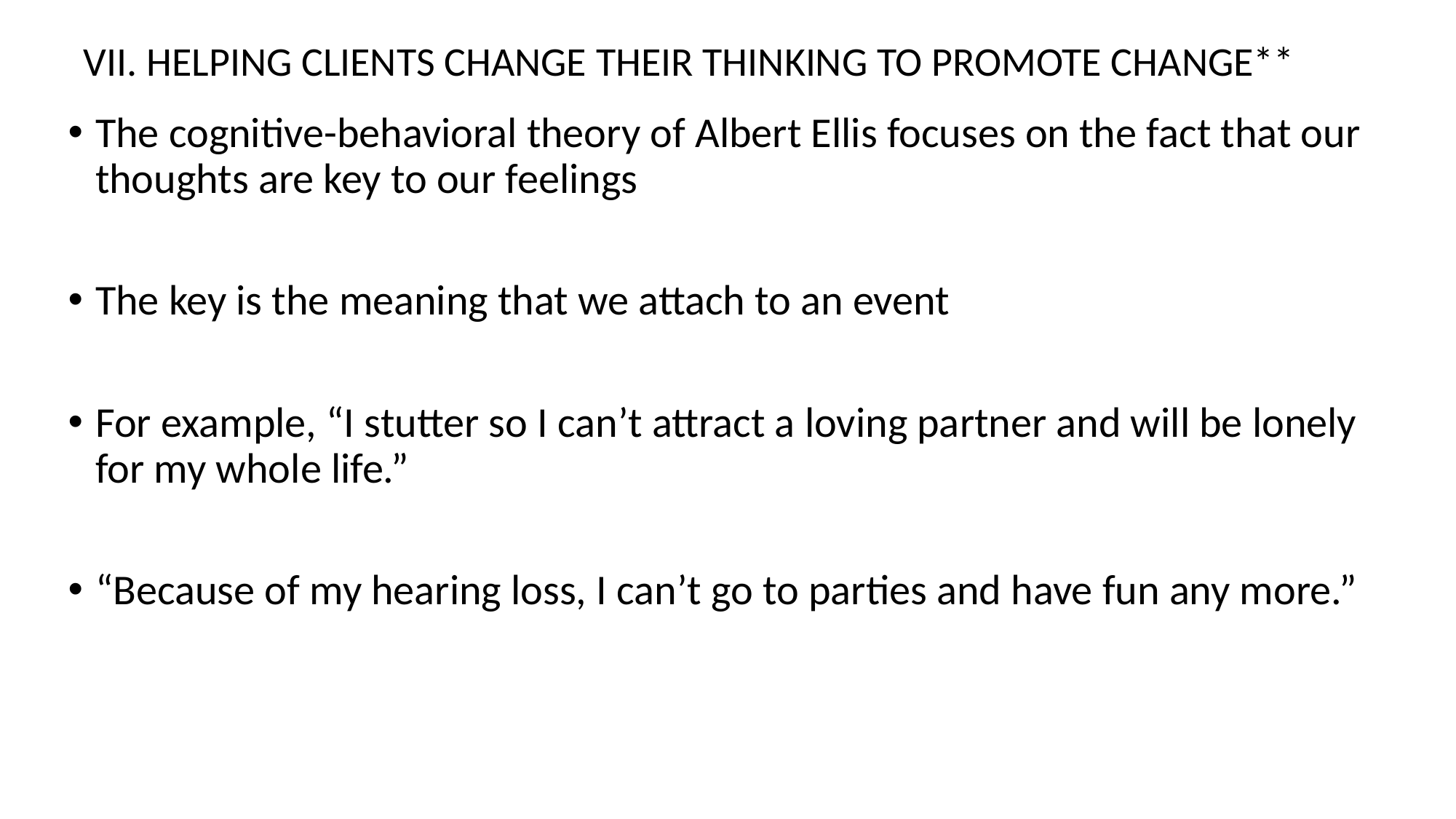

# VII. HELPING CLIENTS CHANGE THEIR THINKING TO PROMOTE CHANGE**
The cognitive-behavioral theory of Albert Ellis focuses on the fact that our thoughts are key to our feelings

The key is the meaning that we attach to an event

For example, “I stutter so I can’t attract a loving partner and will be lonely for my whole life.”

“Because of my hearing loss, I can’t go to parties and have fun any more.”